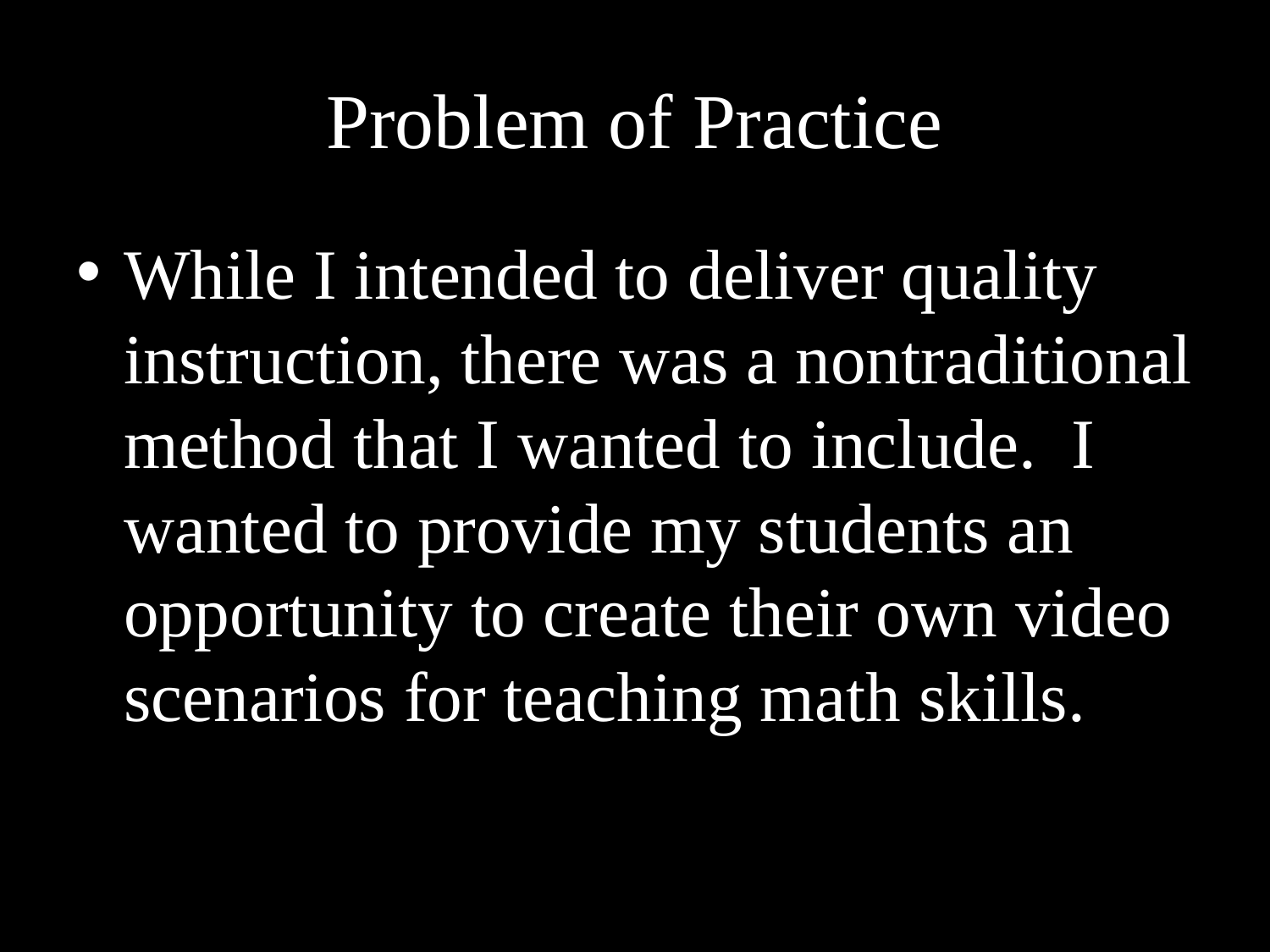

# Problem of Practice
While I intended to deliver quality instruction, there was a nontraditional method that I wanted to include.  I wanted to provide my students an opportunity to create their own video scenarios for teaching math skills.